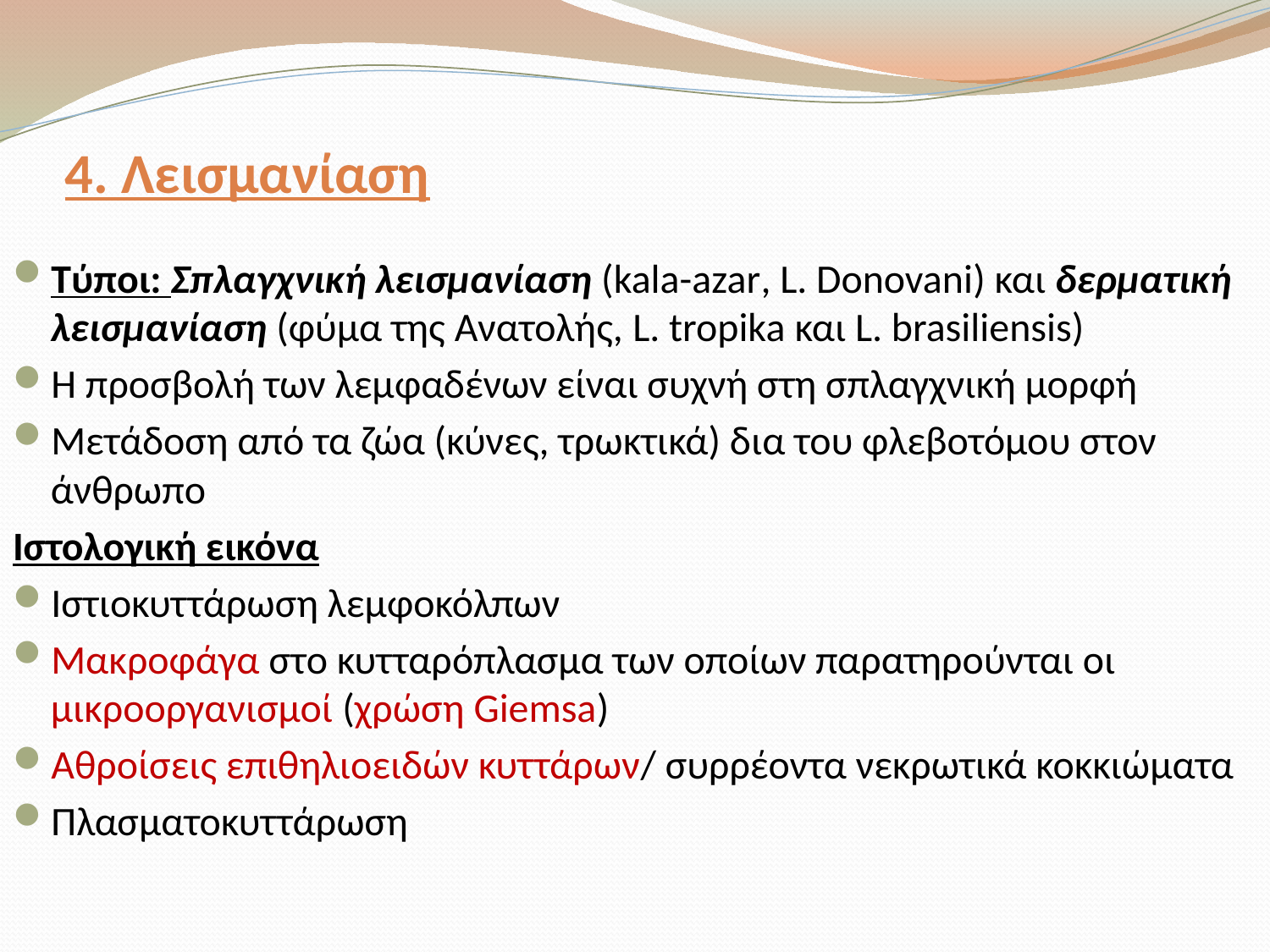

# 4. Λεισμανίαση
Τύποι: Σπλαγχνική λεισμανίαση (kala-azar, L. Donovani) και δερματική λεισμανίαση (φύμα της Ανατολής, L. tropika και L. brasiliensis)
Η προσβολή των λεμφαδένων είναι συχνή στη σπλαγχνική μορφή
Μετάδοση από τα ζώα (κύνες, τρωκτικά) δια του φλεβοτόμου στον άνθρωπο
Ιστολογική εικόνα
Ιστιοκυττάρωση λεμφοκόλπων
Μακροφάγα στο κυτταρόπλασμα των οποίων παρατηρούνται οι μικροοργανισμοί (χρώση Giemsa)
Αθροίσεις επιθηλιοειδών κυττάρων/ συρρέοντα νεκρωτικά κοκκιώματα
Πλασματοκυττάρωση